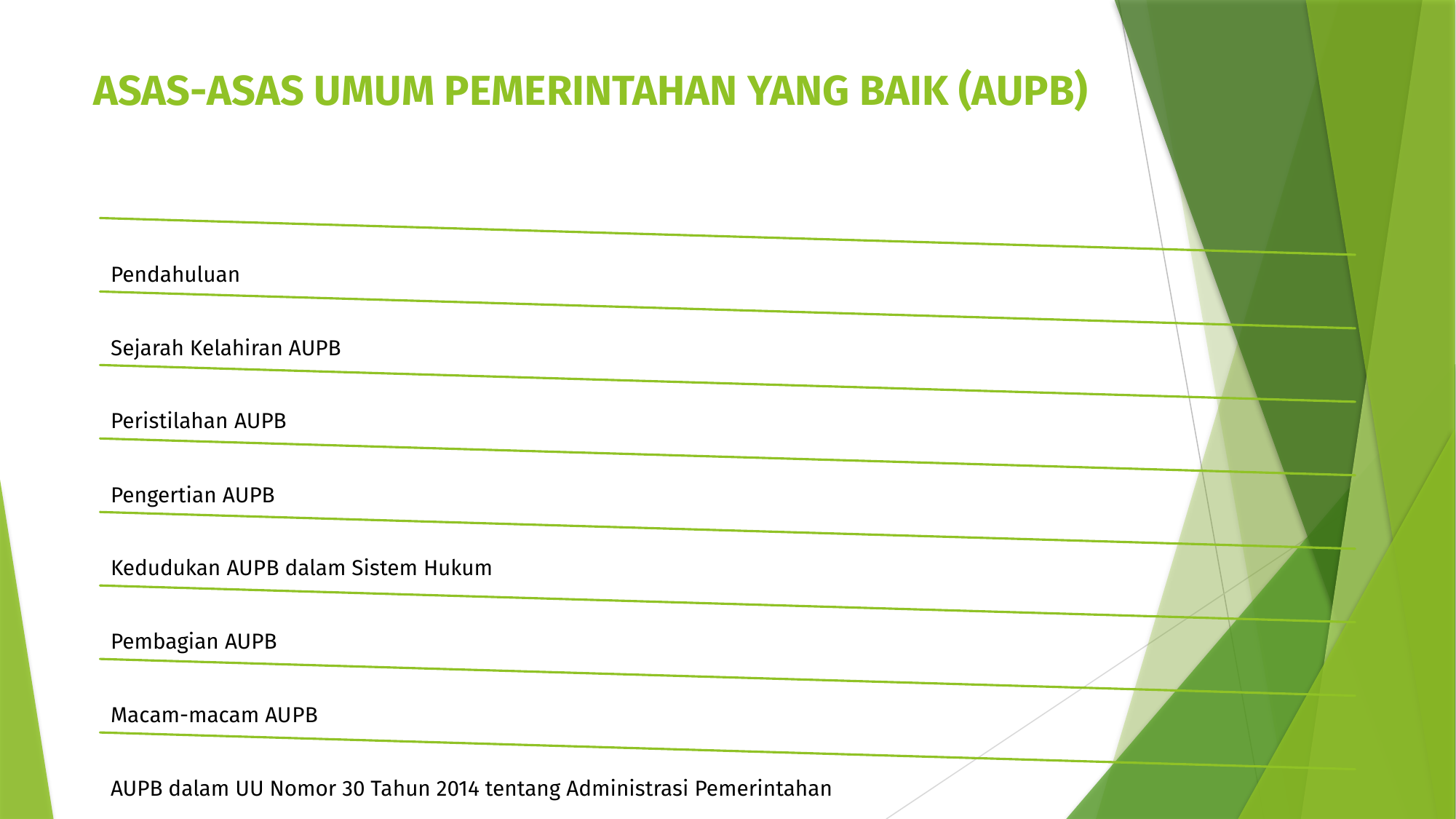

# ASAS-ASAS UMUM PEMERINTAHAN YANG BAIK (AUPB)
Pendahuluan
Sejarah Kelahiran AUPB
Peristilahan AUPB
Pengertian AUPB
Kedudukan AUPB dalam Sistem Hukum
Pembagian AUPB
Macam-macam AUPB
AUPB dalam UU Nomor 30 Tahun 2014 tentang Administrasi Pemerintahan